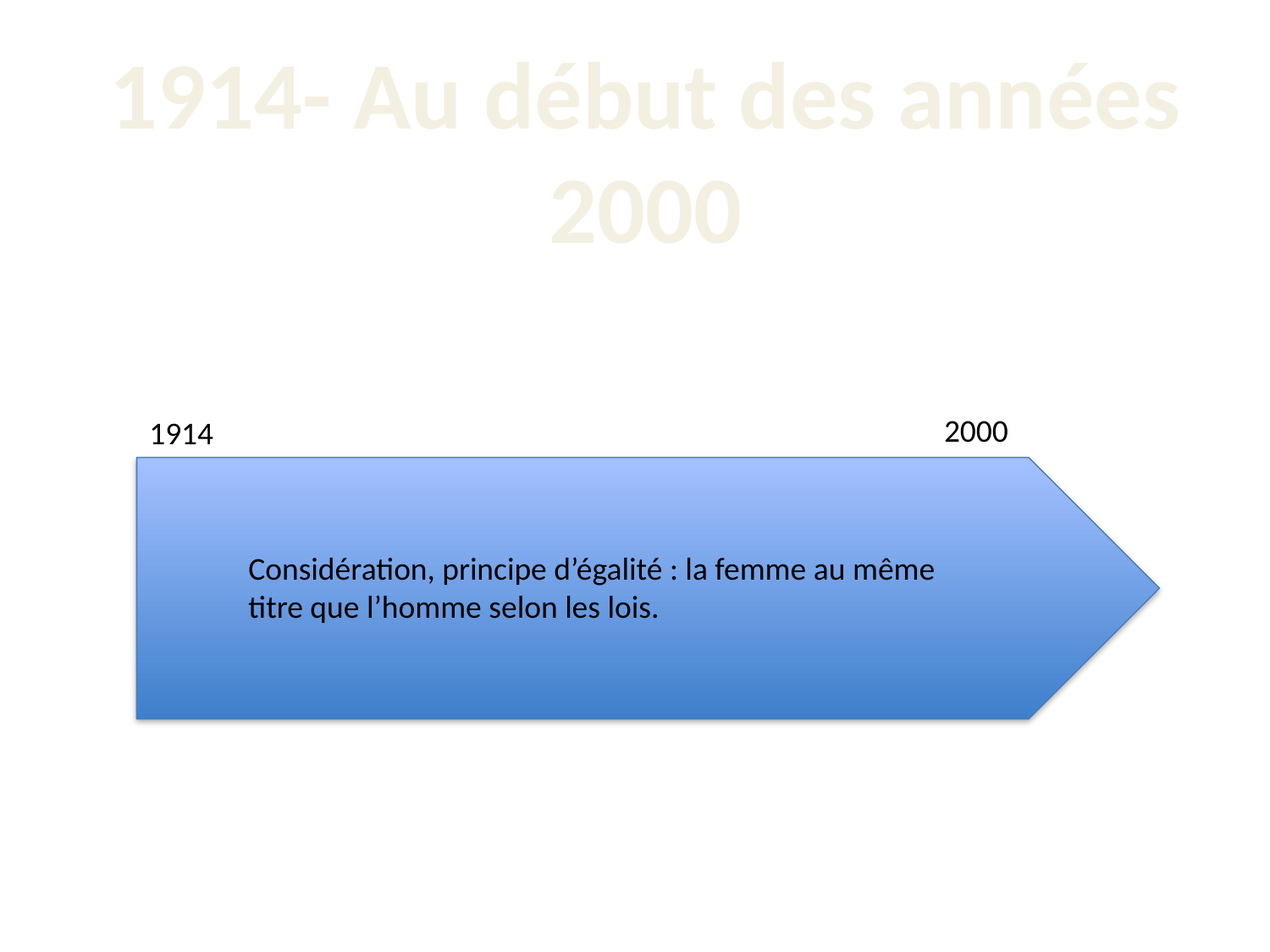

1914- Au début des années 2000
2000
1914

Considération, principe d’égalité : la femme au même titre que l’homme selon les lois.